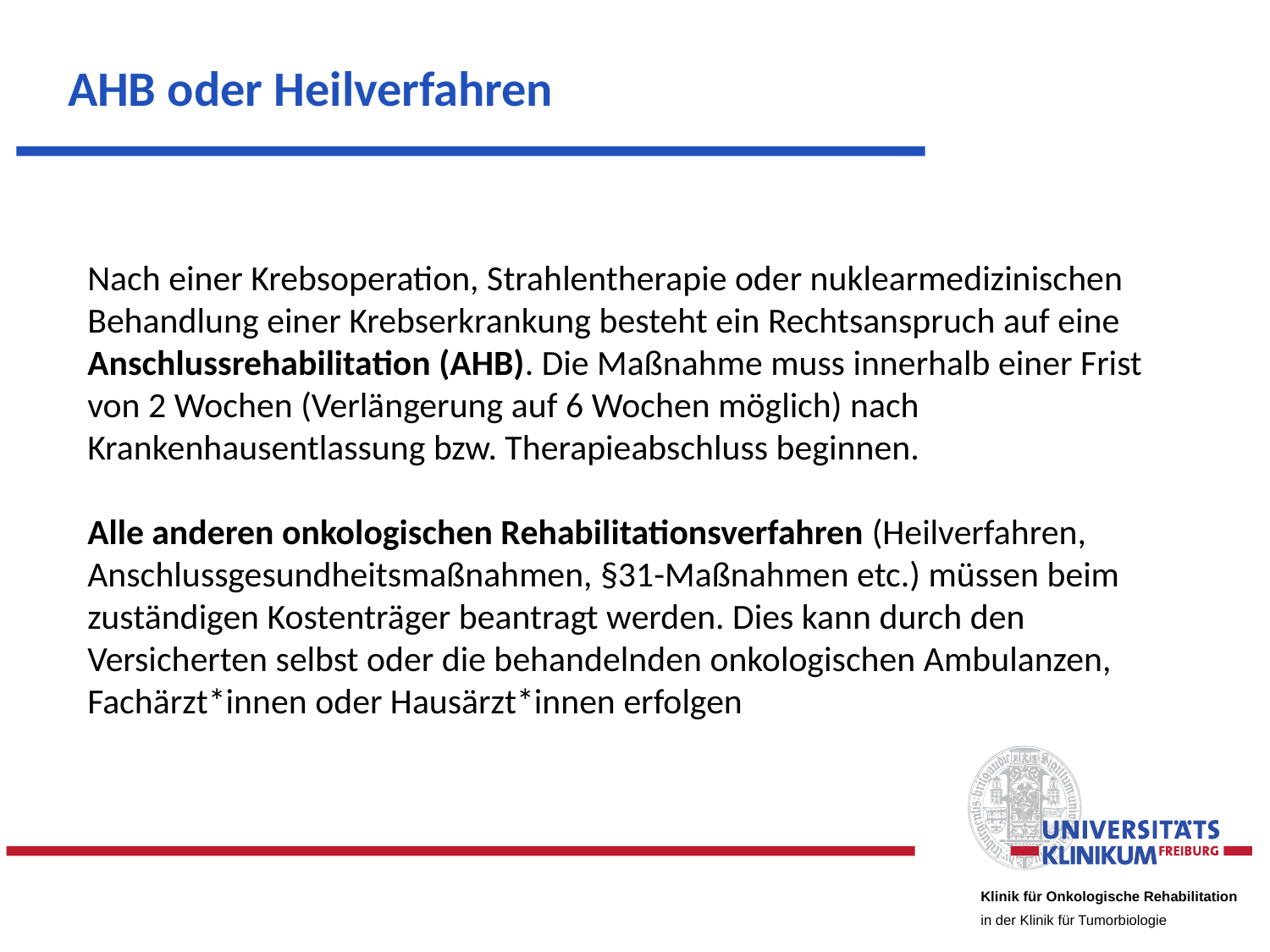

# AHB oder Heilverfahren

Nach einer Krebsoperation, Strahlentherapie oder nuklearmedizinischen Behandlung einer Krebserkrankung besteht ein Rechtsanspruch auf eine Anschlussrehabilitation (AHB). Die Maßnahme muss innerhalb einer Frist von 2 Wochen (Verlängerung auf 6 Wochen möglich) nach Krankenhausentlassung bzw. Therapieabschluss beginnen.

Alle anderen onkologischen Rehabilitationsverfahren (Heilverfahren, Anschlussgesundheitsmaßnahmen, §31-Maßnahmen etc.) müssen beim zuständigen Kostenträger beantragt werden. Dies kann durch den Versicherten selbst oder die behandelnden onkologischen Ambulanzen, Fachärzt*innen oder Hausärzt*innen erfolgen

Klinik für Onkologische Rehabilitation
in der Klinik für Tumorbiologie